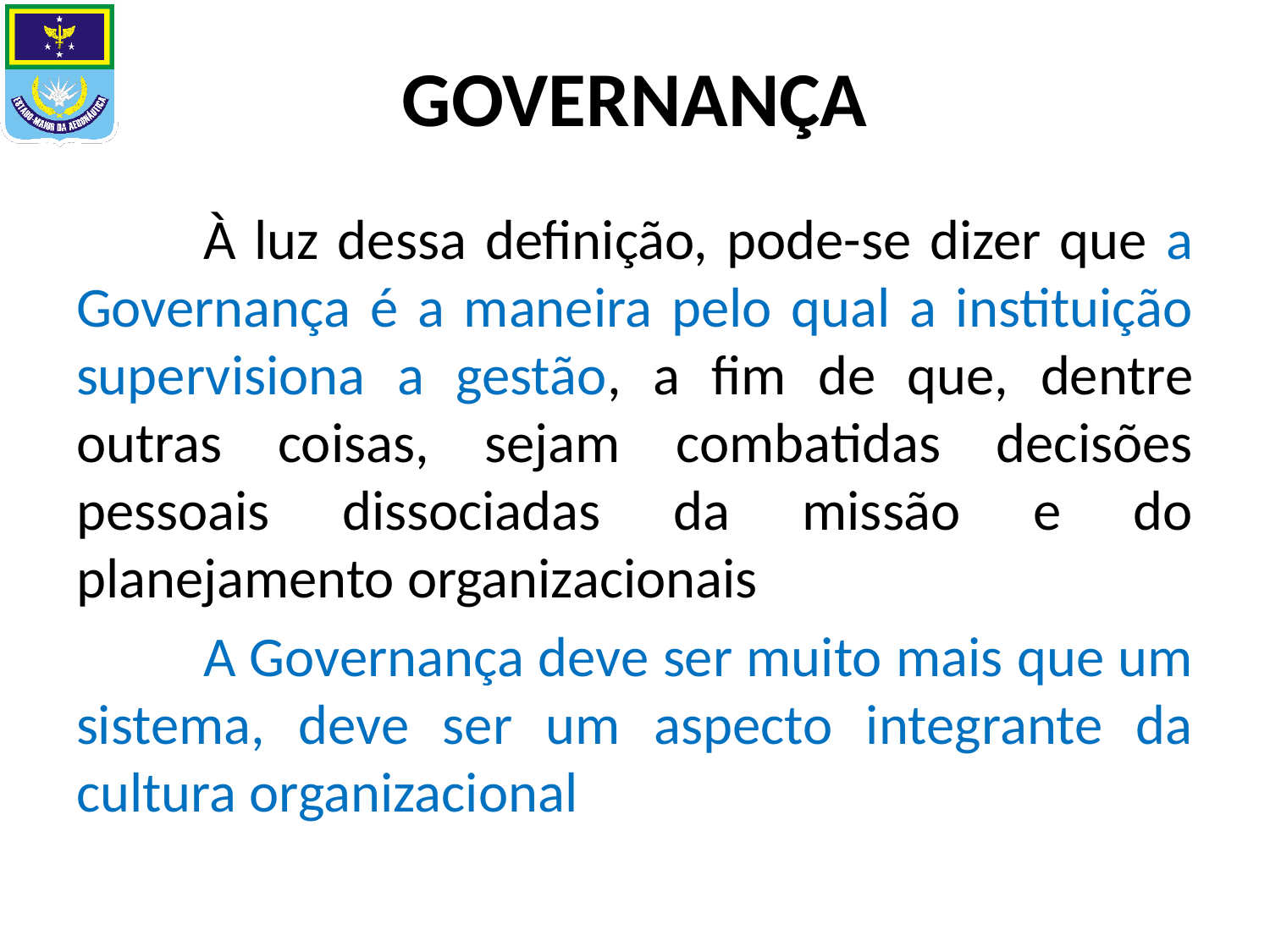

# GOVERNANÇA
	À luz dessa definição, pode-se dizer que a Governança é a maneira pelo qual a instituição supervisiona a gestão, a fim de que, dentre outras coisas, sejam combatidas decisões pessoais dissociadas da missão e do planejamento organizacionais
	A Governança deve ser muito mais que um sistema, deve ser um aspecto integrante da cultura organizacional